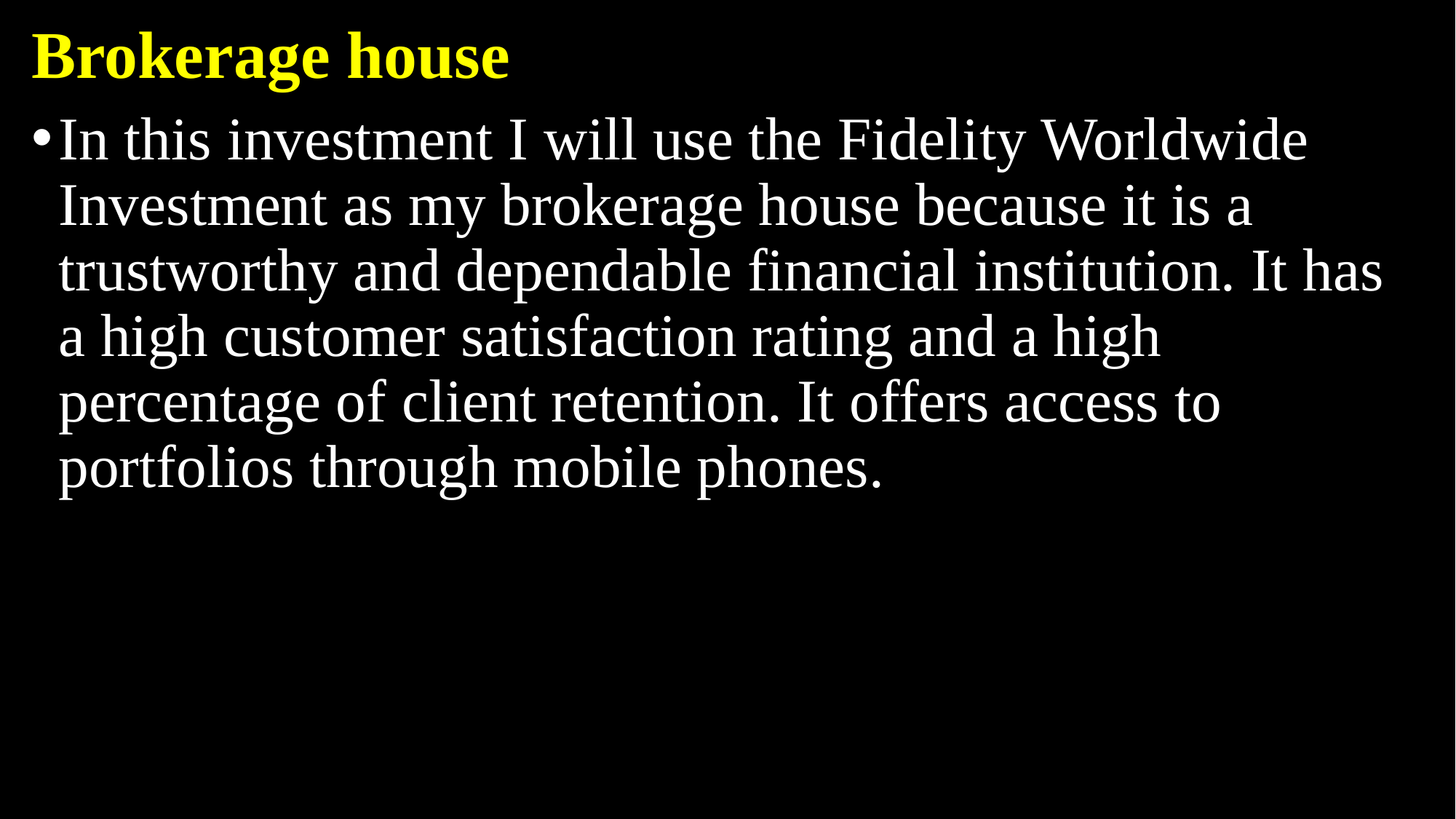

Brokerage house
In this investment I will use the Fidelity Worldwide Investment as my brokerage house because it is a trustworthy and dependable financial institution. It has a high customer satisfaction rating and a high percentage of client retention. It offers access to portfolios through mobile phones.